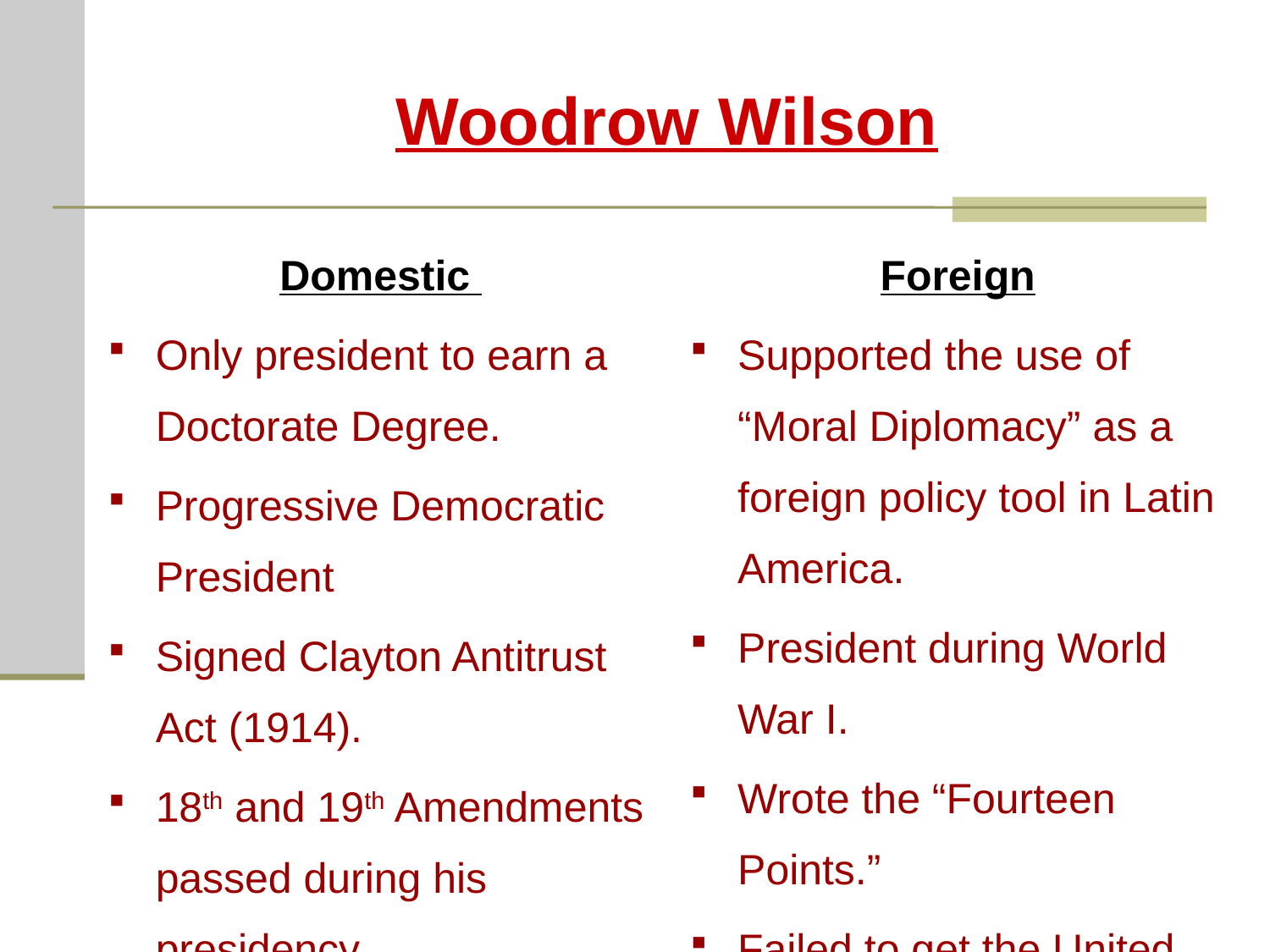

# Woodrow Wilson
Domestic
Only president to earn a Doctorate Degree.
Progressive Democratic President
Signed Clayton Antitrust Act (1914).
18th and 19th Amendments passed during his presidency.
Foreign
Supported the use of “Moral Diplomacy” as a foreign policy tool in Latin America.
President during World War I.
Wrote the “Fourteen Points.”
Failed to get the United States to join the League of Nations.